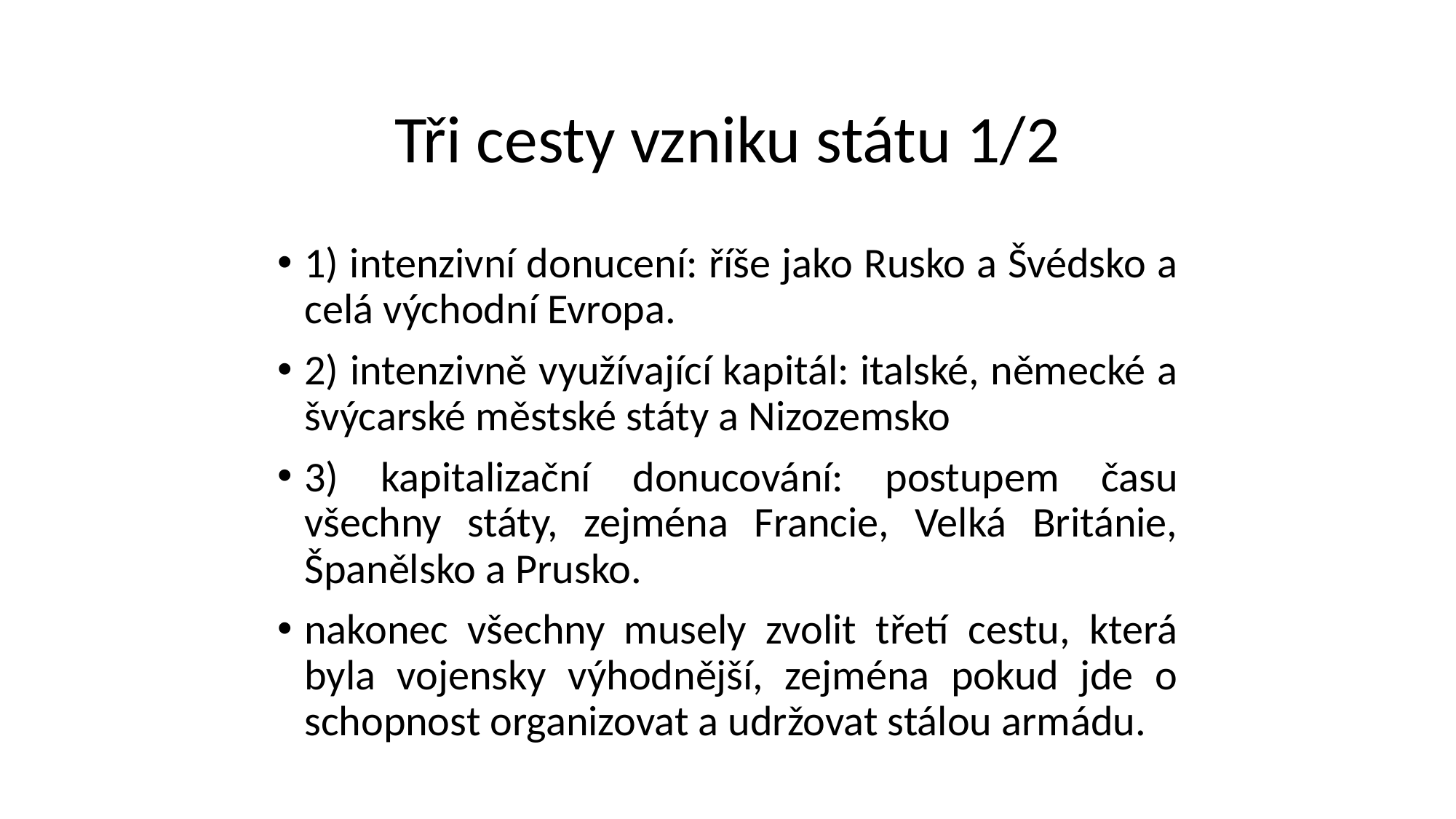

# Tři cesty vzniku státu 1/2
1) intenzivní donucení: říše jako Rusko a Švédsko a celá východní Evropa.
2) intenzivně využívající kapitál: italské, německé a švýcarské městské státy a Nizozemsko
3) kapitalizační donucování: postupem času všechny státy, zejména Francie, Velká Británie, Španělsko a Prusko.
nakonec všechny musely zvolit třetí cestu, která byla vojensky výhodnější, zejména pokud jde o schopnost organizovat a udržovat stálou armádu.